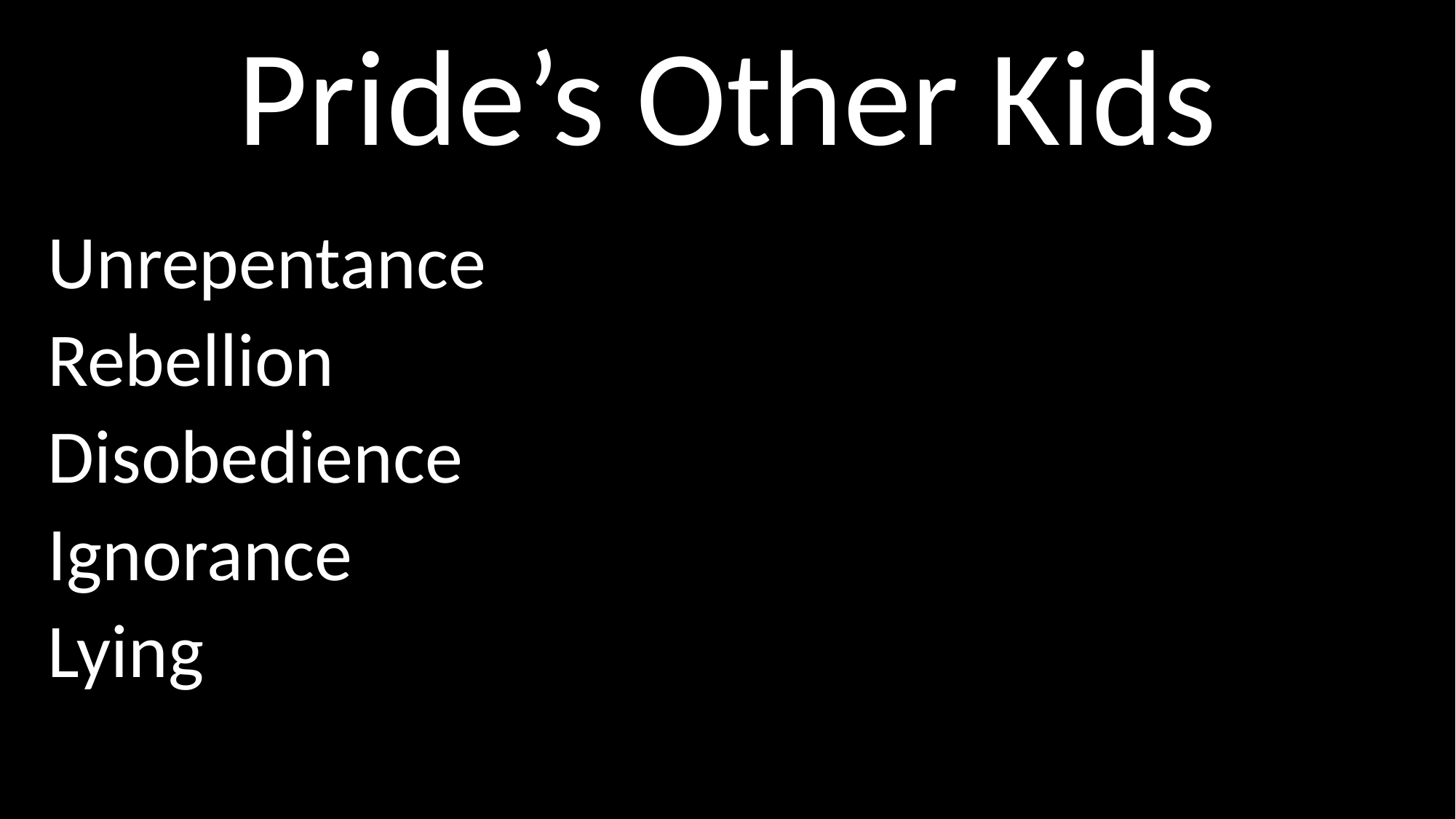

# Pride’s Other Kids
Unrepentance
Rebellion
Disobedience
Ignorance
Lying